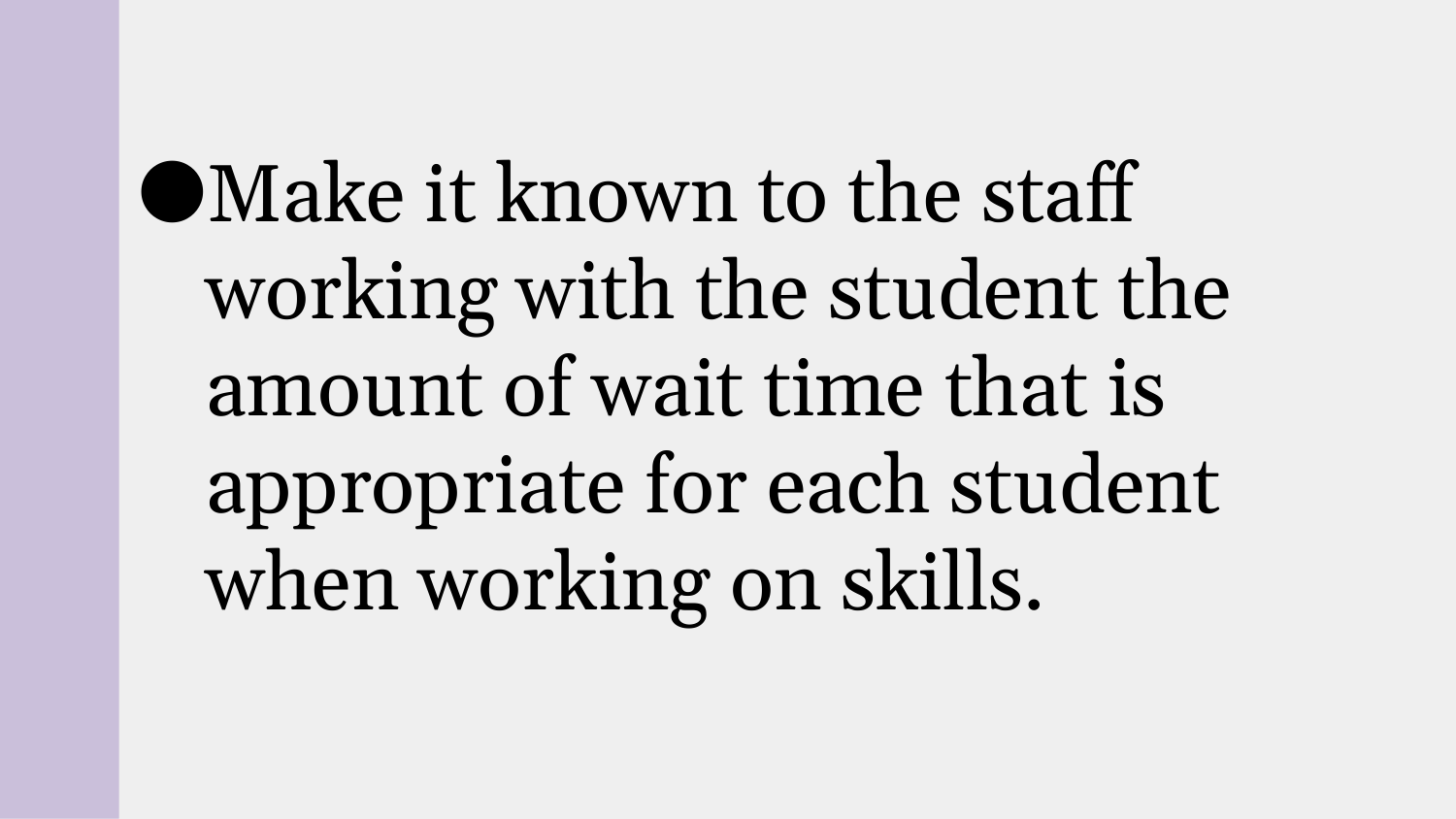

# Make it known to the staff working with the student the amount of wait time that is appropriate for each student when working on skills.